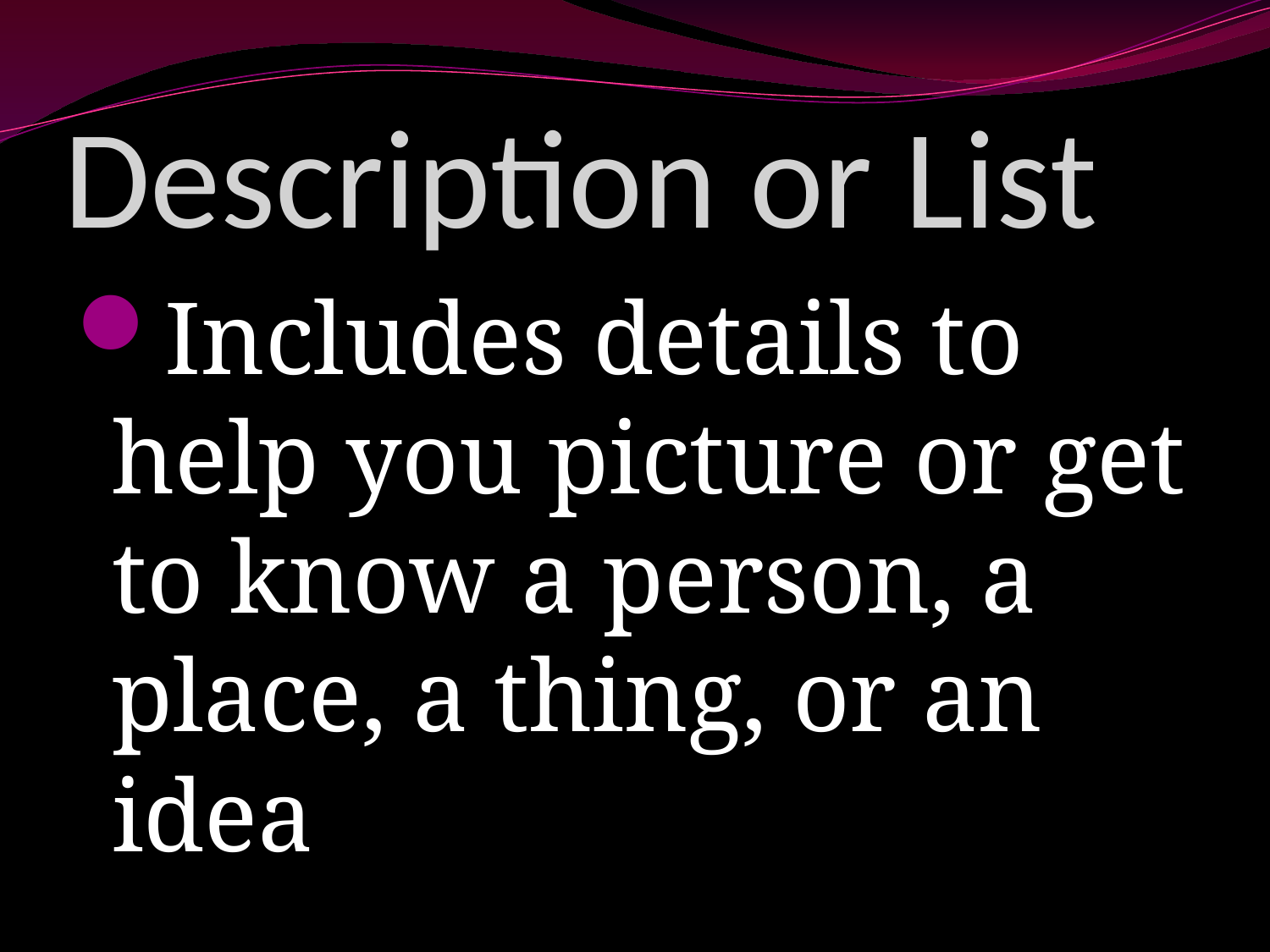

# Description or List
Includes details to help you picture or get to know a person, a place, a thing, or an idea